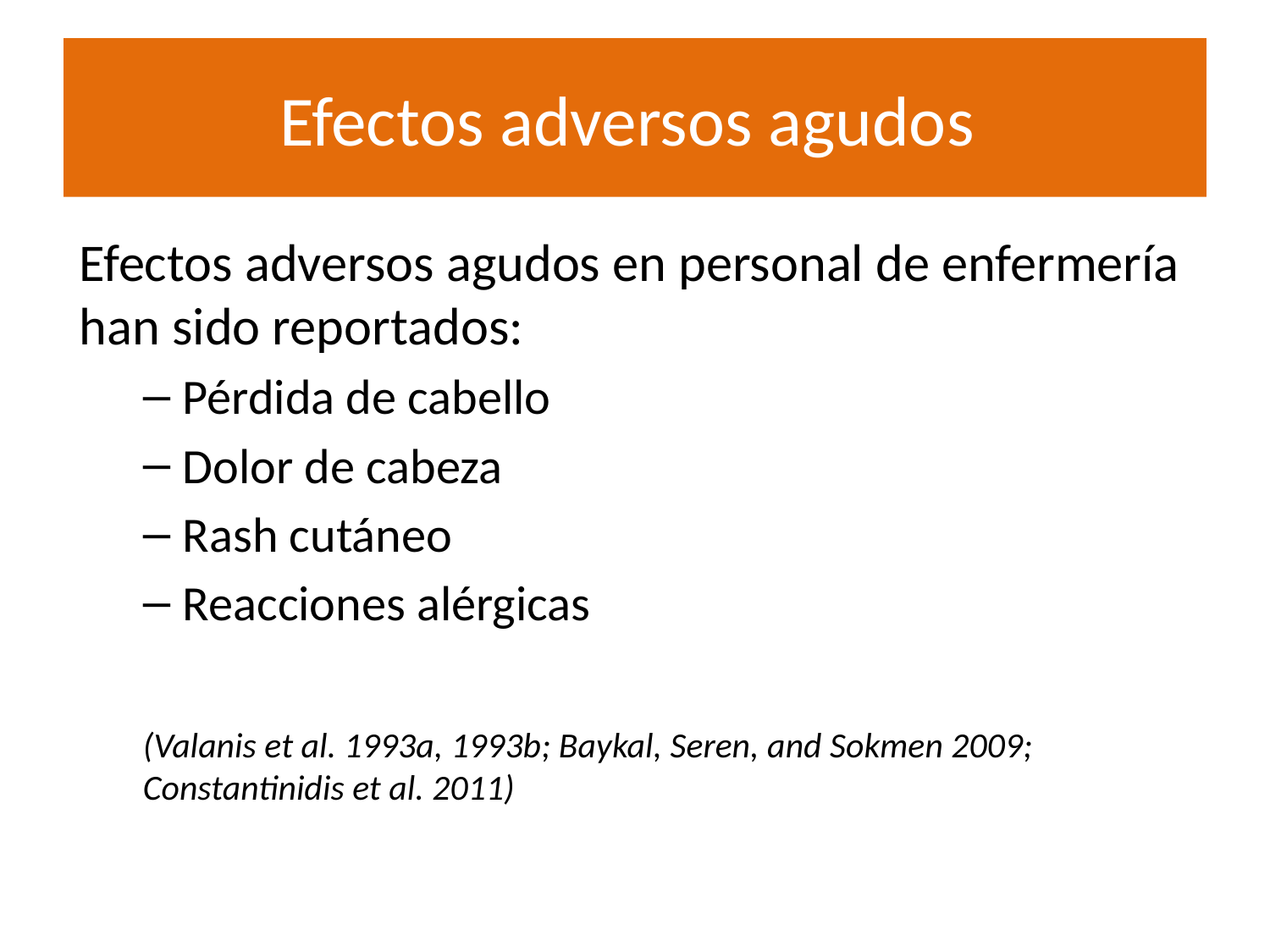

# Efectos adversos agudos
Efectos adversos agudos en personal de enfermería han sido reportados:
Pérdida de cabello
Dolor de cabeza
Rash cutáneo
Reacciones alérgicas

(Valanis et al. 1993a, 1993b; Baykal, Seren, and Sokmen 2009; Constantinidis et al. 2011)